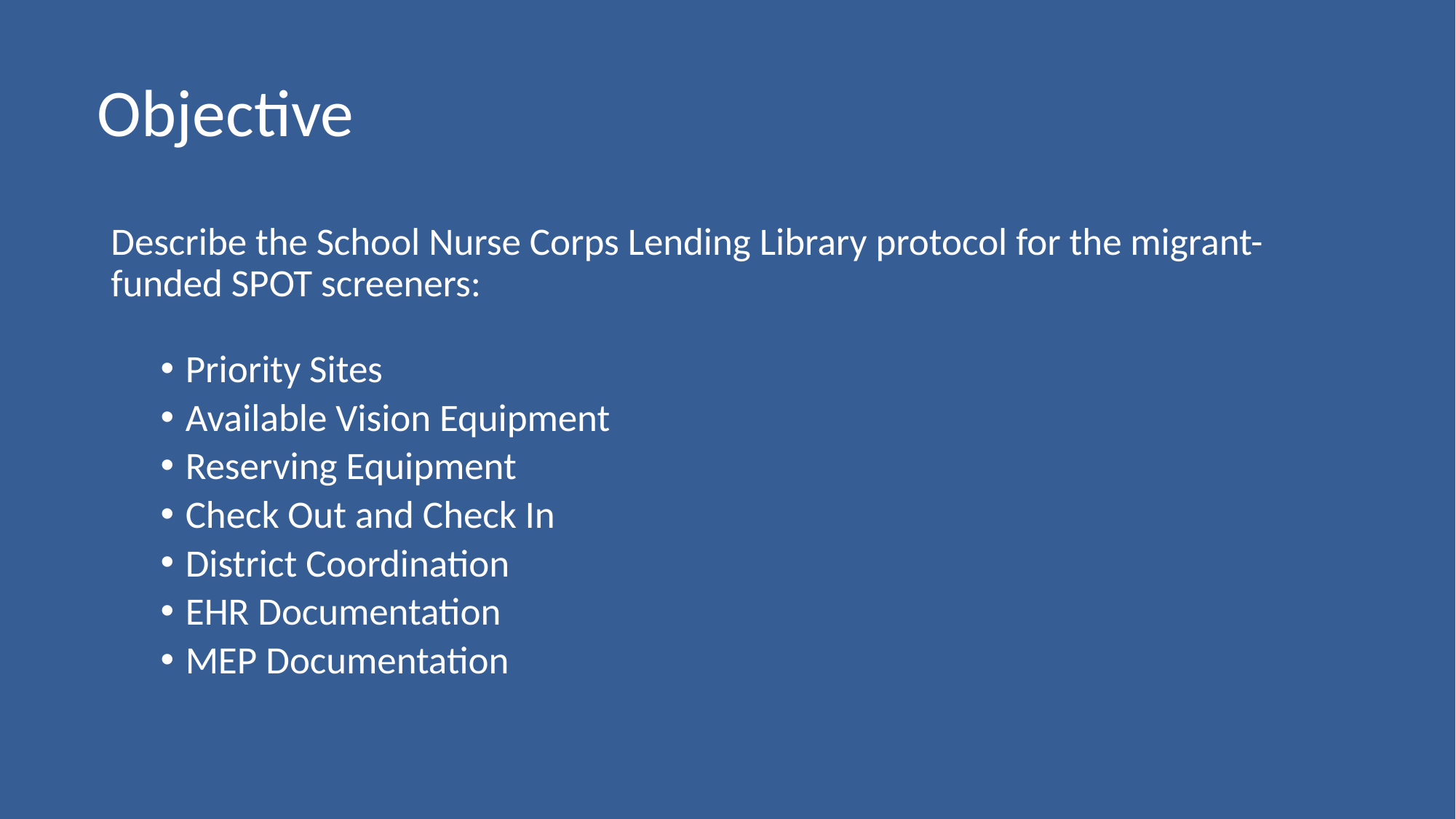

# Objective
Describe the School Nurse Corps Lending Library protocol for the migrant-funded SPOT screeners:

Priority Sites
Available Vision Equipment
Reserving Equipment
Check Out and Check In
District Coordination
EHR Documentation
MEP Documentation